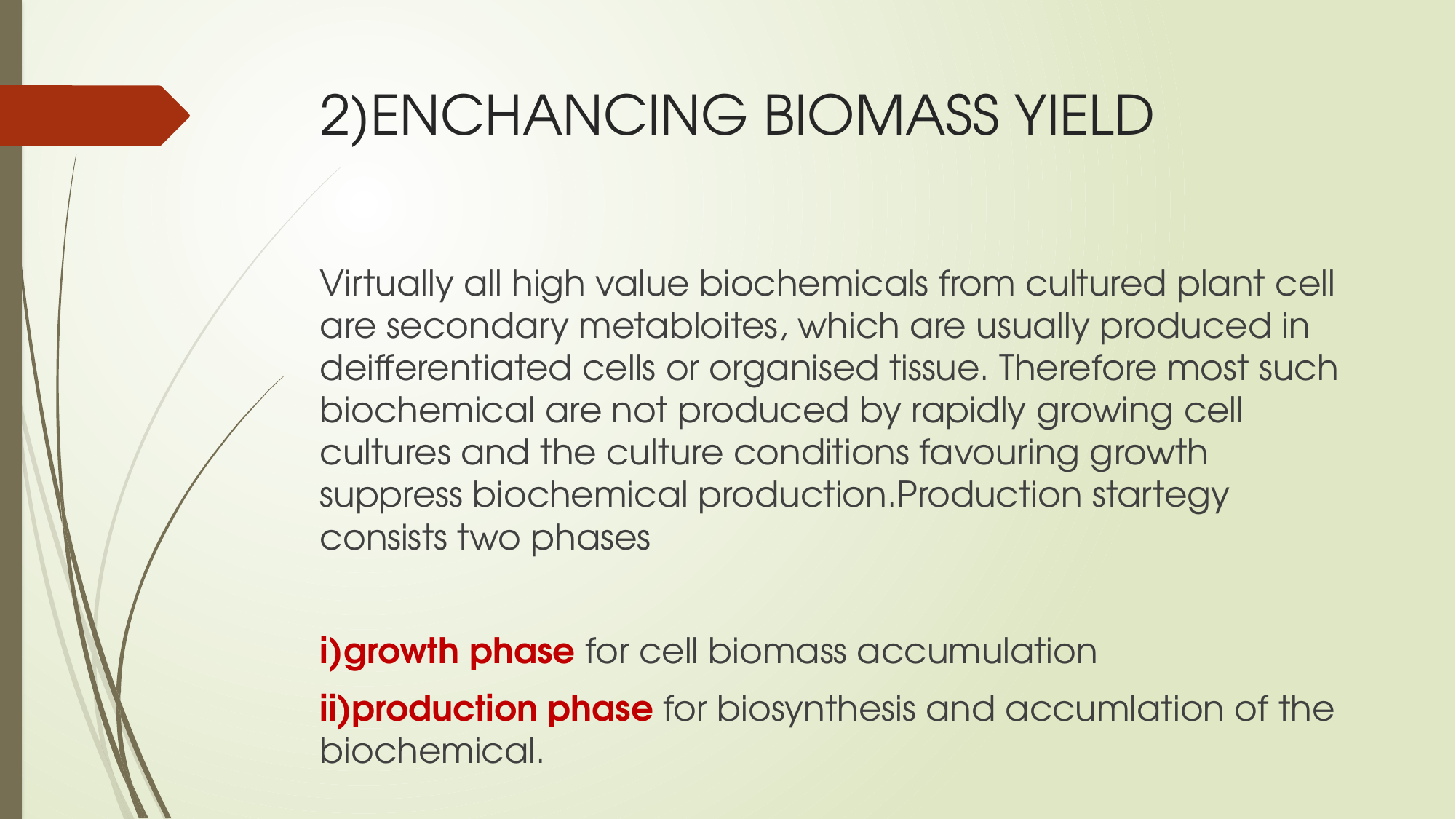

# 2)ENCHANCING BIOMASS YIELD
Virtually all high value biochemicals from cultured plant cell are secondary metabloites, which are usually produced in deifferentiated cells or organised tissue. Therefore most such biochemical are not produced by rapidly growing cell cultures and the culture conditions favouring growth suppress biochemical production.Production startegy consists two phases

i)growth phase for cell biomass accumulation
ii)production phase for biosynthesis and accumlation of the biochemical.